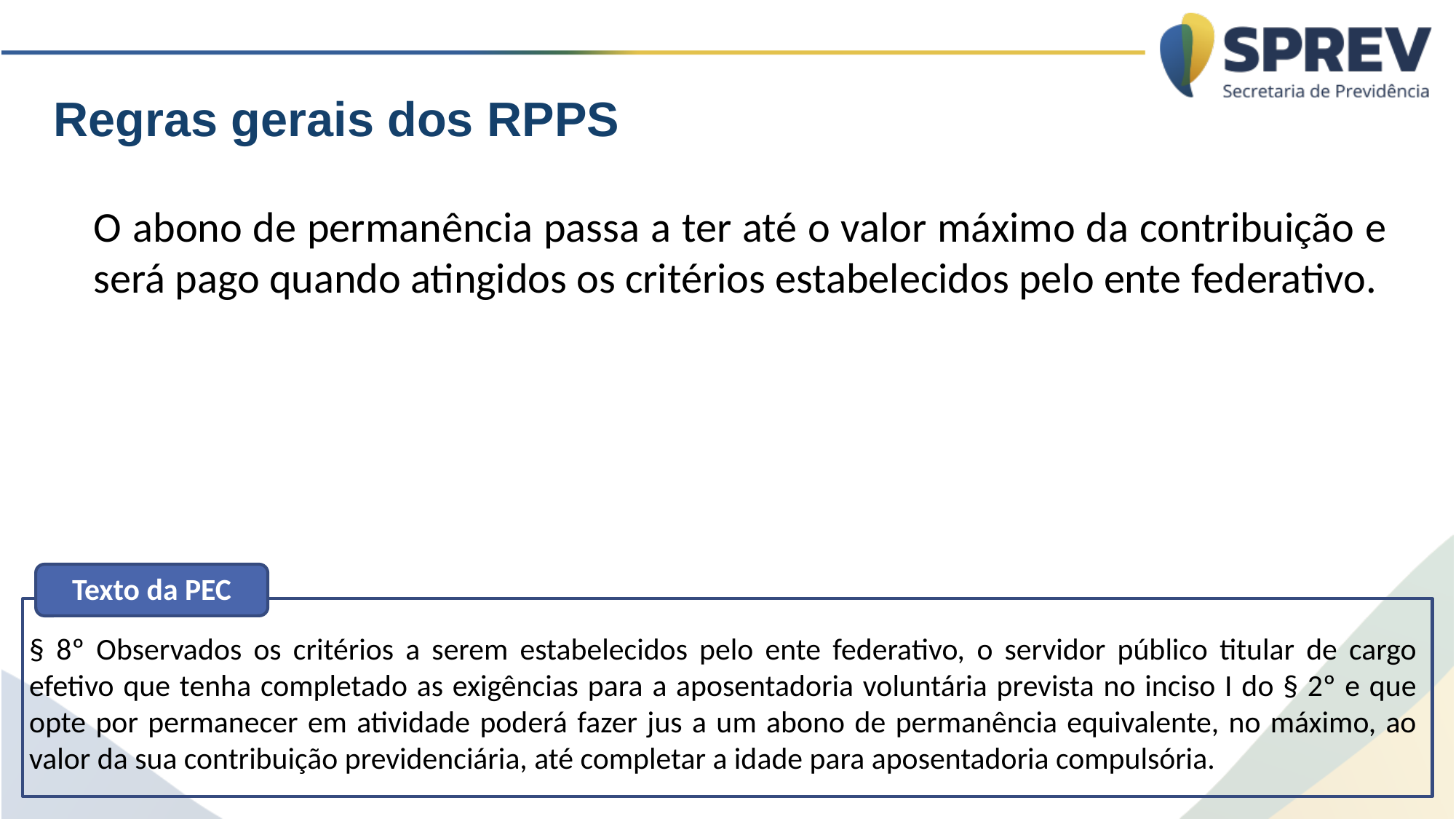

Regras gerais dos RPPS
O abono de permanência passa a ter até o valor máximo da contribuição e será pago quando atingidos os critérios estabelecidos pelo ente federativo.

Texto da PEC

§ 8º Observados os critérios a serem estabelecidos pelo ente federativo, o servidor público titular de cargo efetivo que tenha completado as exigências para a aposentadoria voluntária prevista no inciso I do § 2º e que opte por permanecer em atividade poderá fazer jus a um abono de permanência equivalente, no máximo, ao valor da sua contribuição previdenciária, até completar a idade para aposentadoria compulsória.